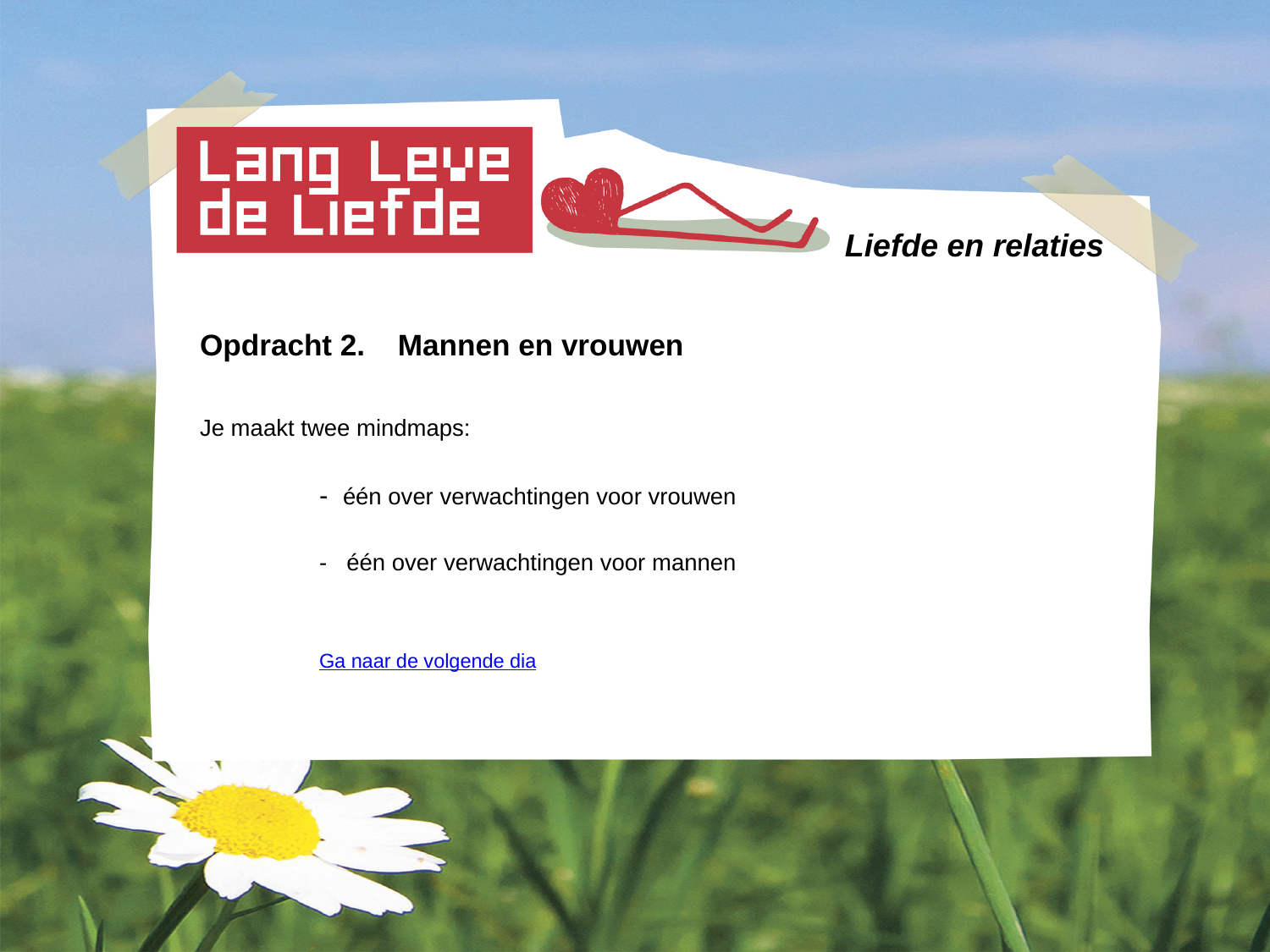

# Liefde en relaties
Opdracht 2.    Mannen en vrouwen

Je maakt twee mindmaps:

	-  één over verwachtingen voor vrouwen

	-   één over verwachtingen voor mannen

									Ga naar de volgende dia